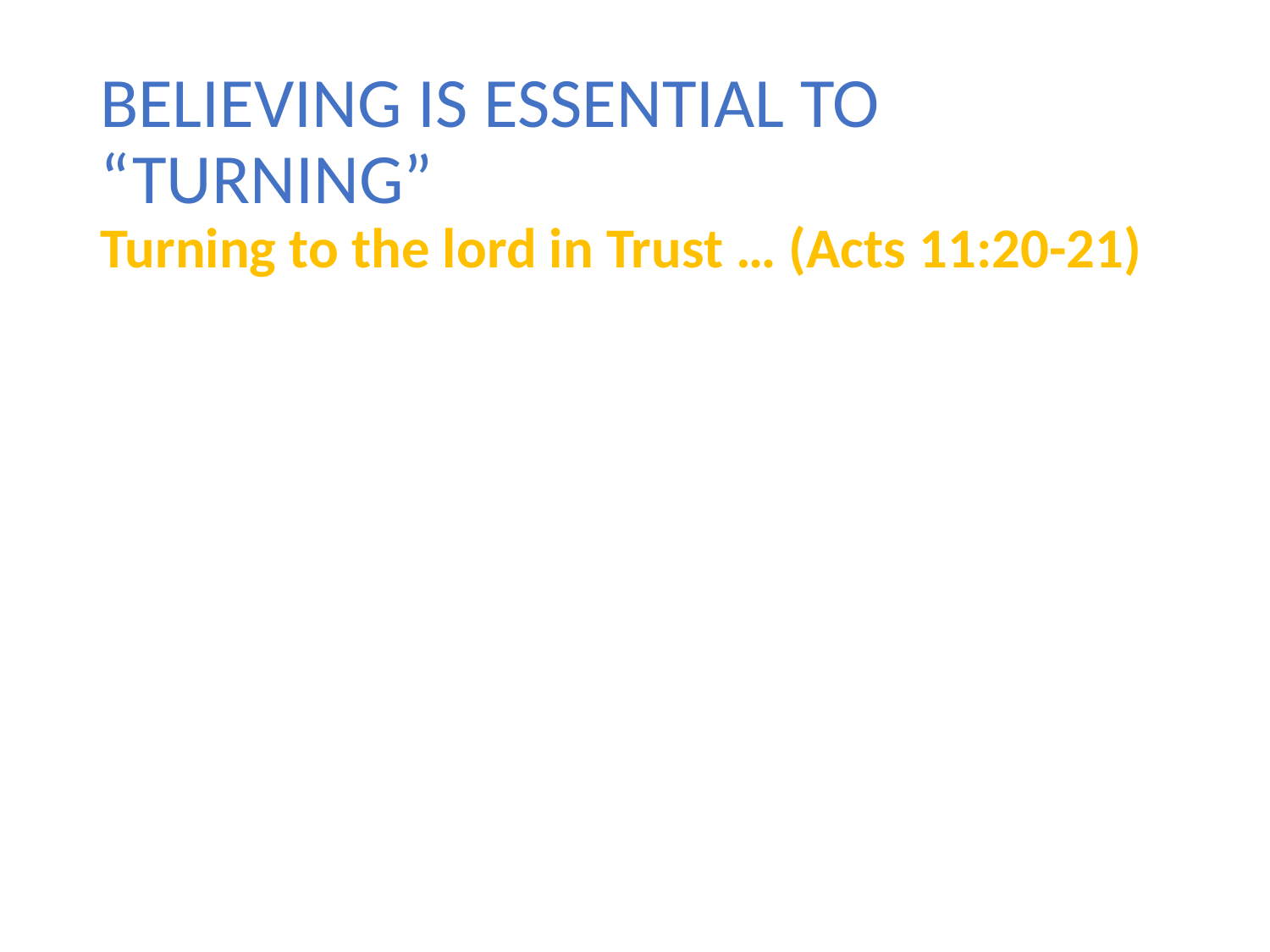

# BELIEVING IS ESSENTIAL TO “TURNING”
Turning to the lord in Trust … (Acts 11:20-21)